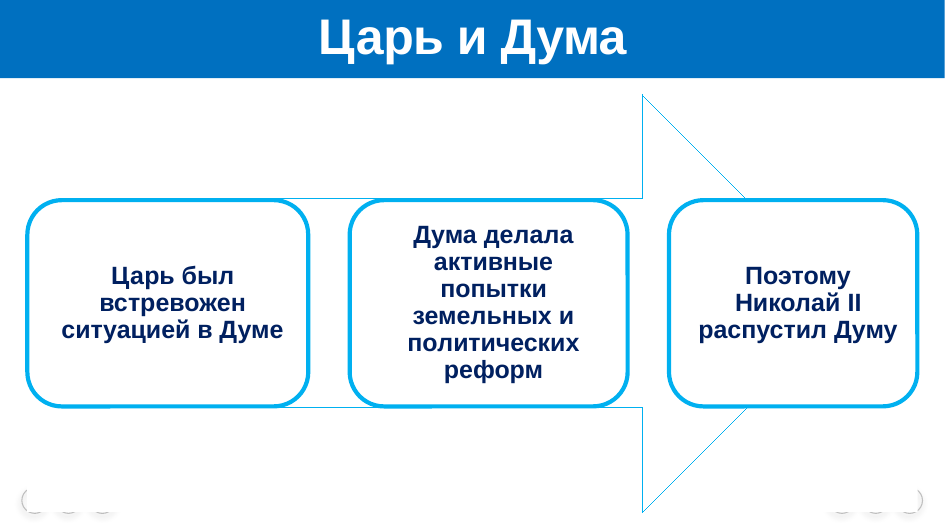

# Царь и Дума
Царь был встревожен ситуацией в Думе
Дума делала активные попытки земельных и политических реформ
Поэтому Николай II распустил Думу